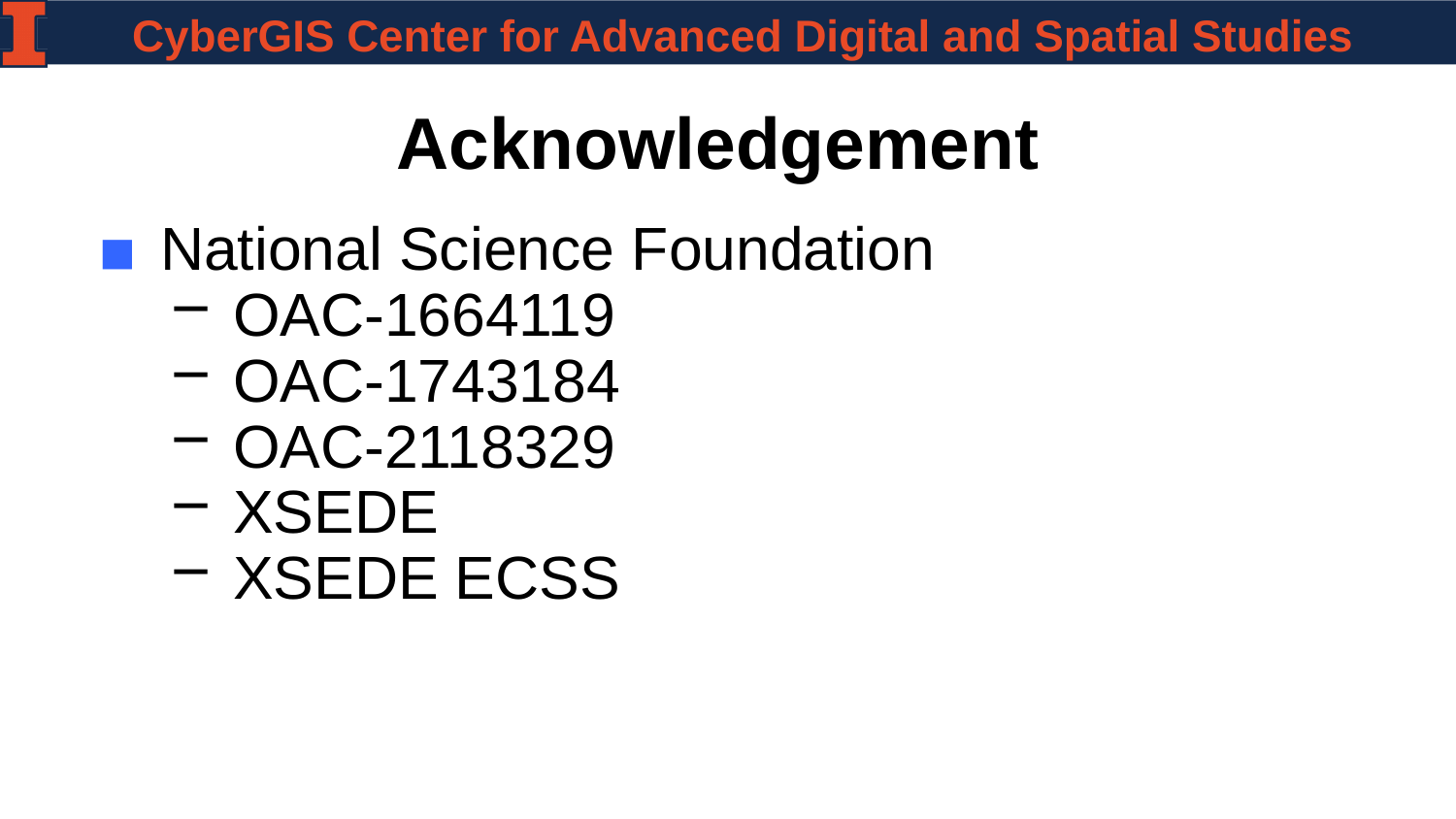

# Acknowledgement
National Science Foundation
OAC-1664119
OAC-1743184
OAC-2118329
XSEDE
XSEDE ECSS